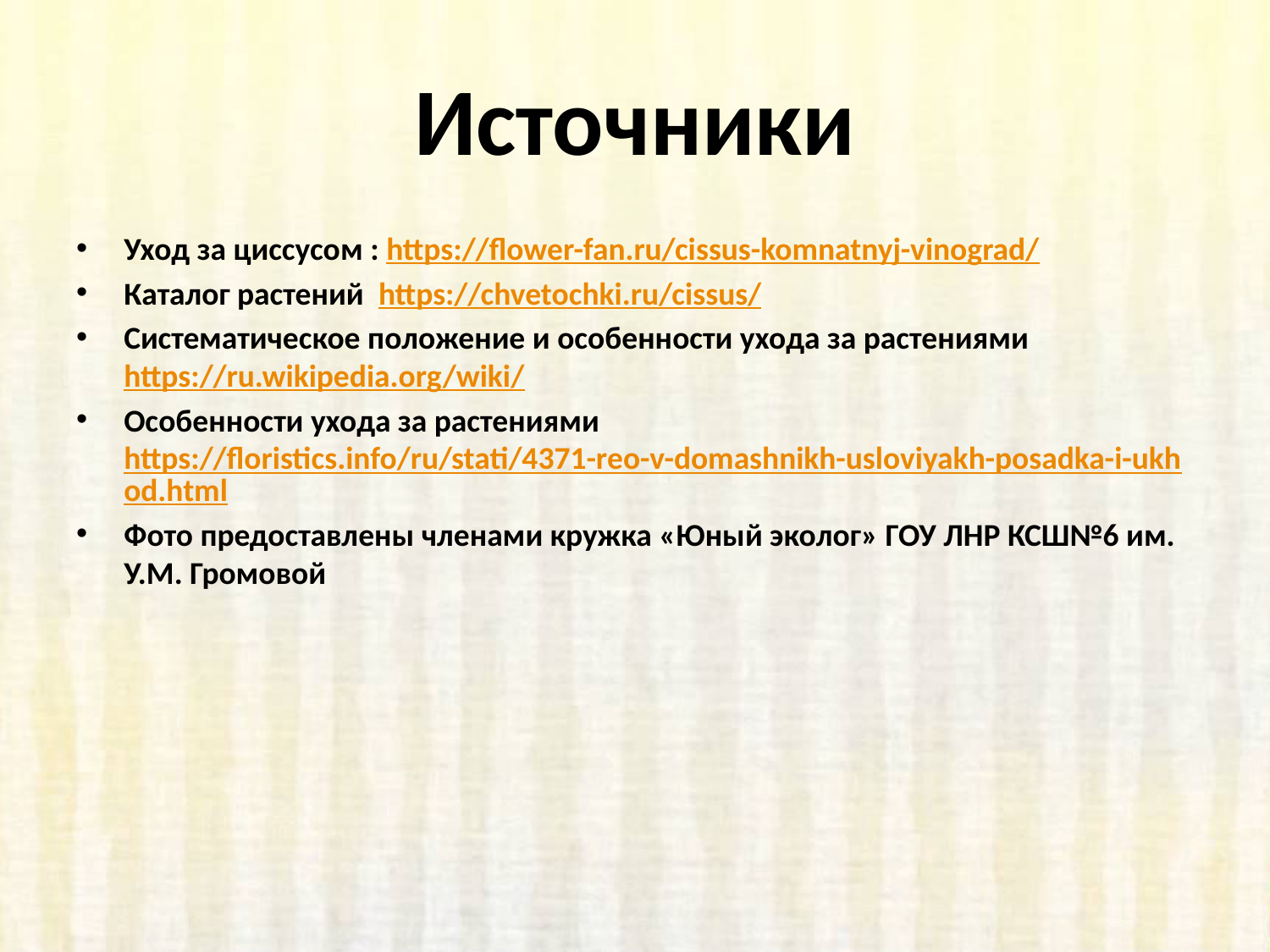

# Источники
Уход за циссусом : https://flower-fan.ru/cissus-komnatnyj-vinograd/
Каталог растений  https://chvetochki.ru/cissus/
Систематическое положение и особенности ухода за растениями https://ru.wikipedia.org/wiki/
Особенности ухода за растениями https://floristics.info/ru/stati/4371-reo-v-domashnikh-usloviyakh-posadka-i-ukhod.html
Фото предоставлены членами кружка «Юный эколог» ГОУ ЛНР КСШ№6 им. У.М. Громовой